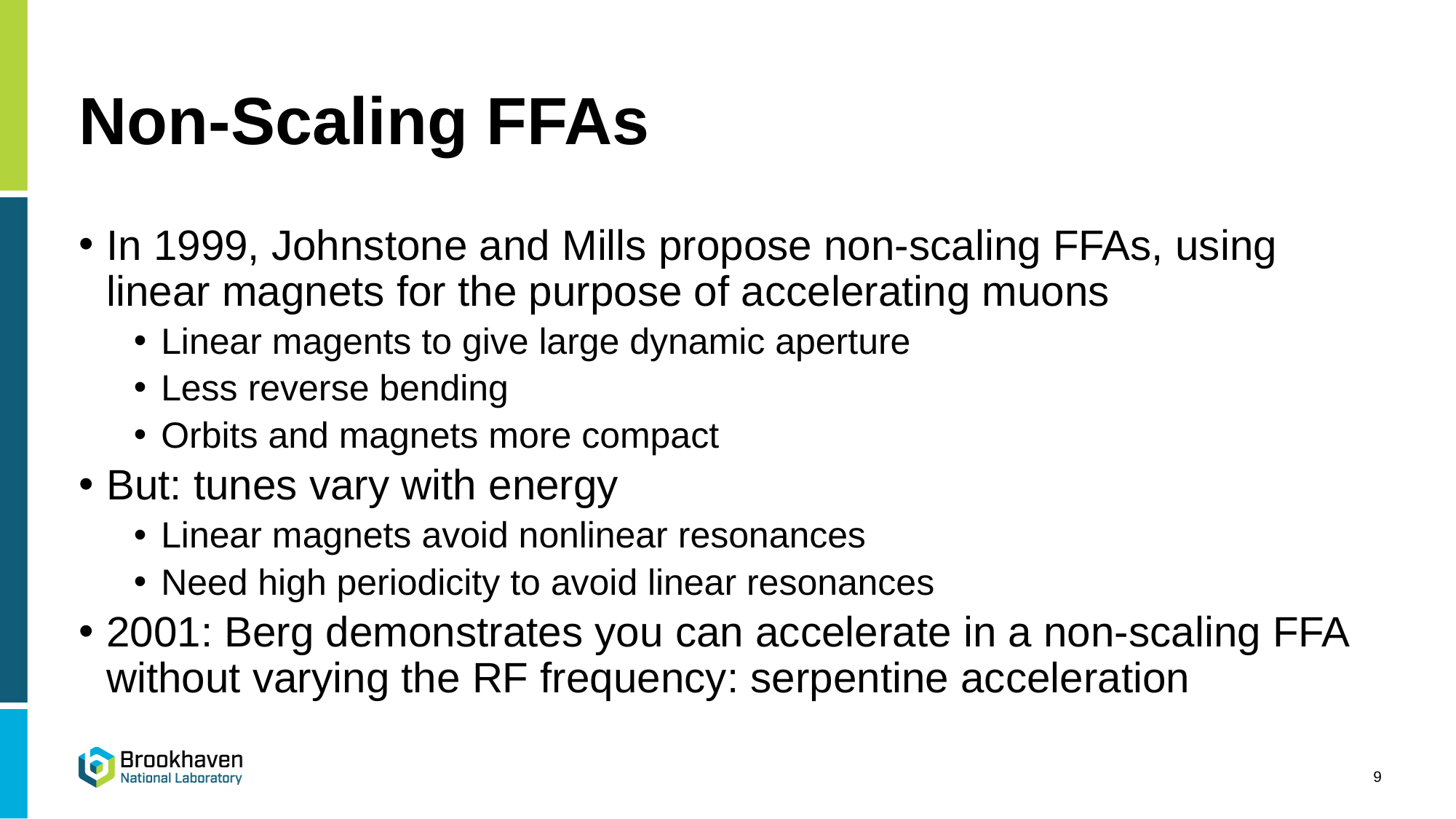

# Non-Scaling FFAs
In 1999, Johnstone and Mills propose non-scaling FFAs, using linear magnets for the purpose of accelerating muons
Linear magents to give large dynamic aperture
Less reverse bending
Orbits and magnets more compact
But: tunes vary with energy
Linear magnets avoid nonlinear resonances
Need high periodicity to avoid linear resonances
2001: Berg demonstrates you can accelerate in a non-scaling FFA without varying the RF frequency: serpentine acceleration
9